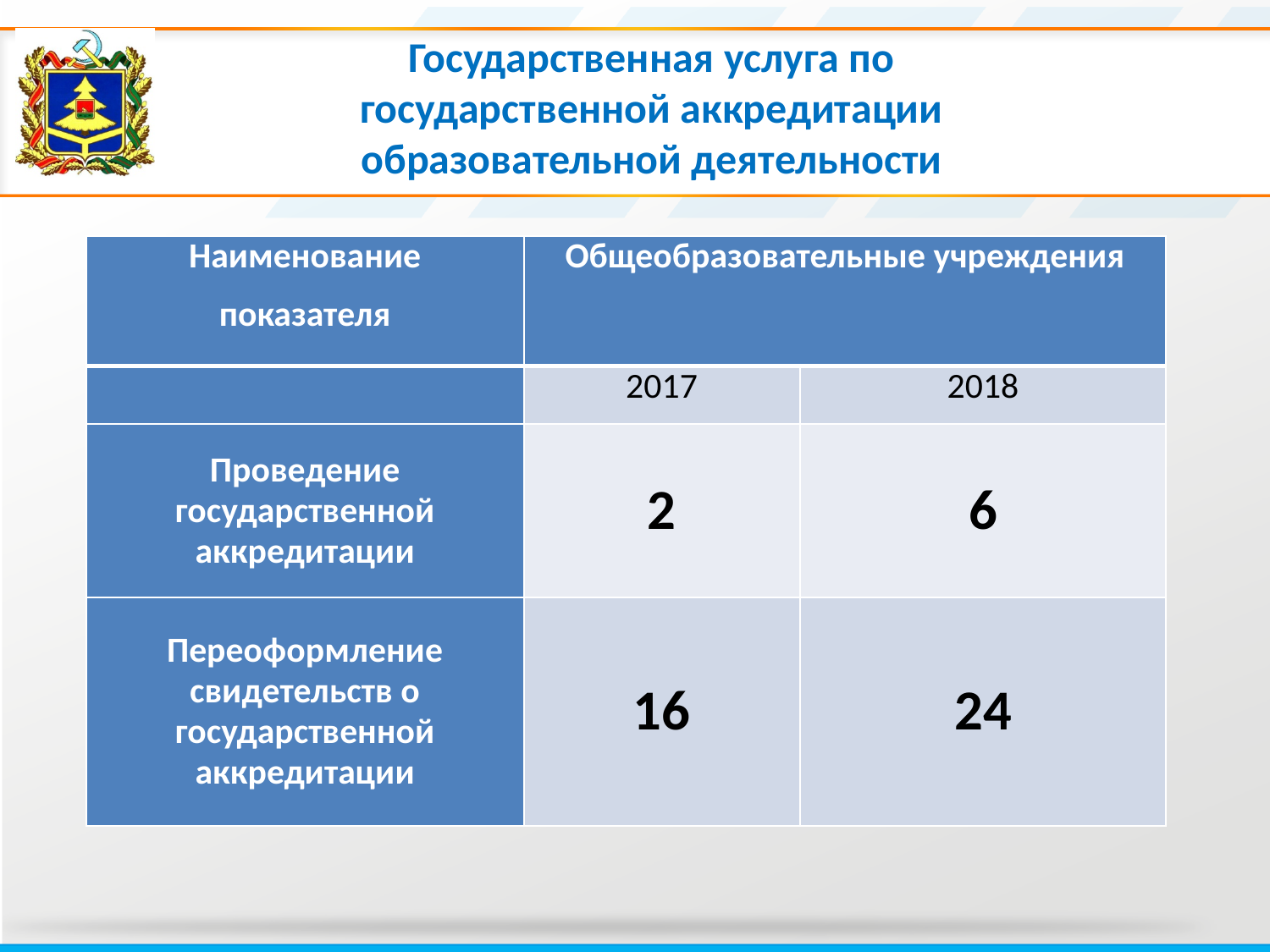

Государственная услуга по государственной аккредитации образовательной деятельности
| Наименование показателя | Общеобразовательные учреждения |  |
| --- | --- | --- |
|  | 2017 | 2018 |
| Проведение государственной аккредитации | 2 | 6 |
| Переоформление свидетельств о государственной аккредитации | 16 | 24 |